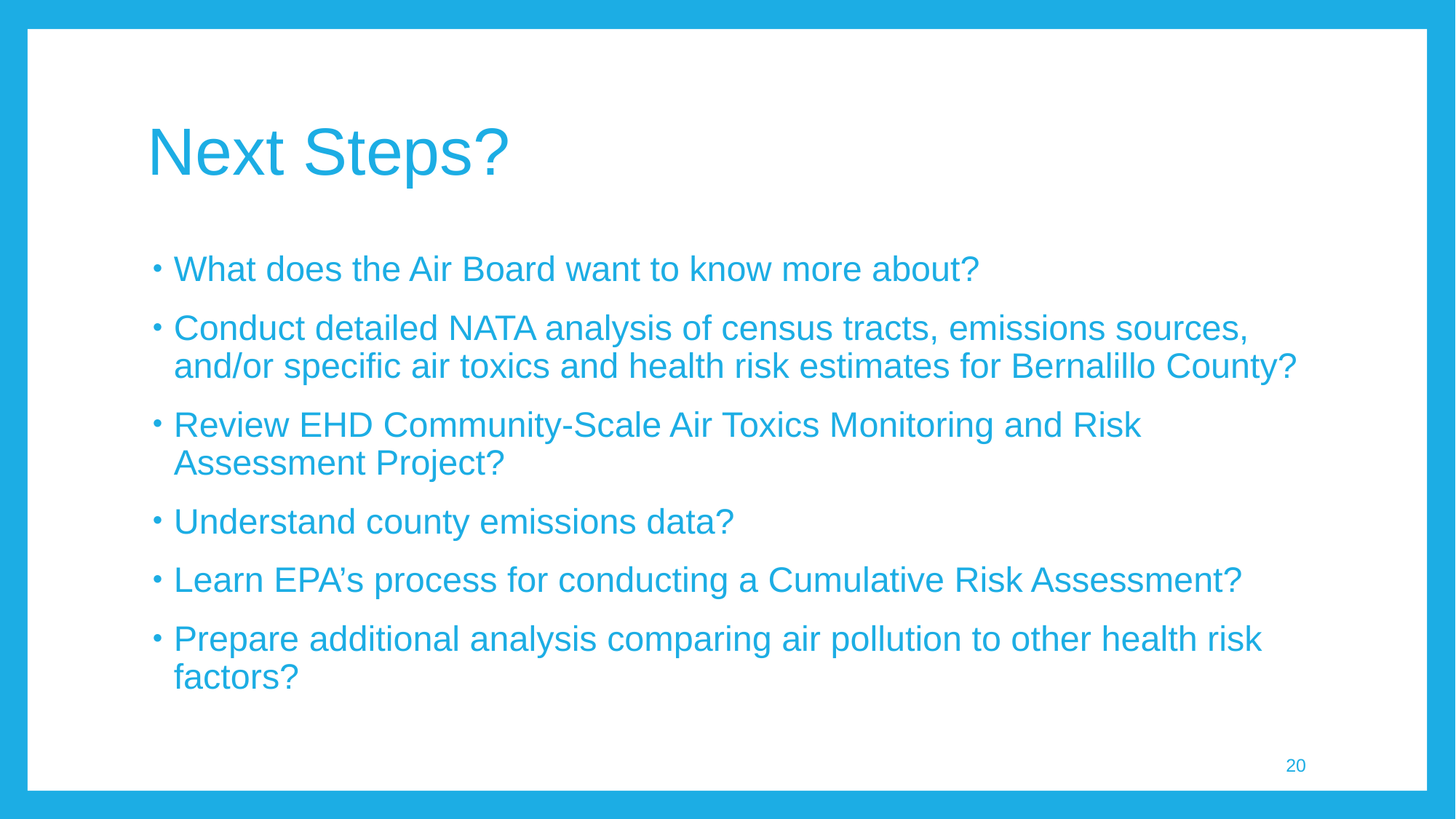

# Next Steps?
What does the Air Board want to know more about?
Conduct detailed NATA analysis of census tracts, emissions sources, and/or specific air toxics and health risk estimates for Bernalillo County?
Review EHD Community-Scale Air Toxics Monitoring and Risk Assessment Project?
Understand county emissions data?
Learn EPA’s process for conducting a Cumulative Risk Assessment?
Prepare additional analysis comparing air pollution to other health risk factors?
20